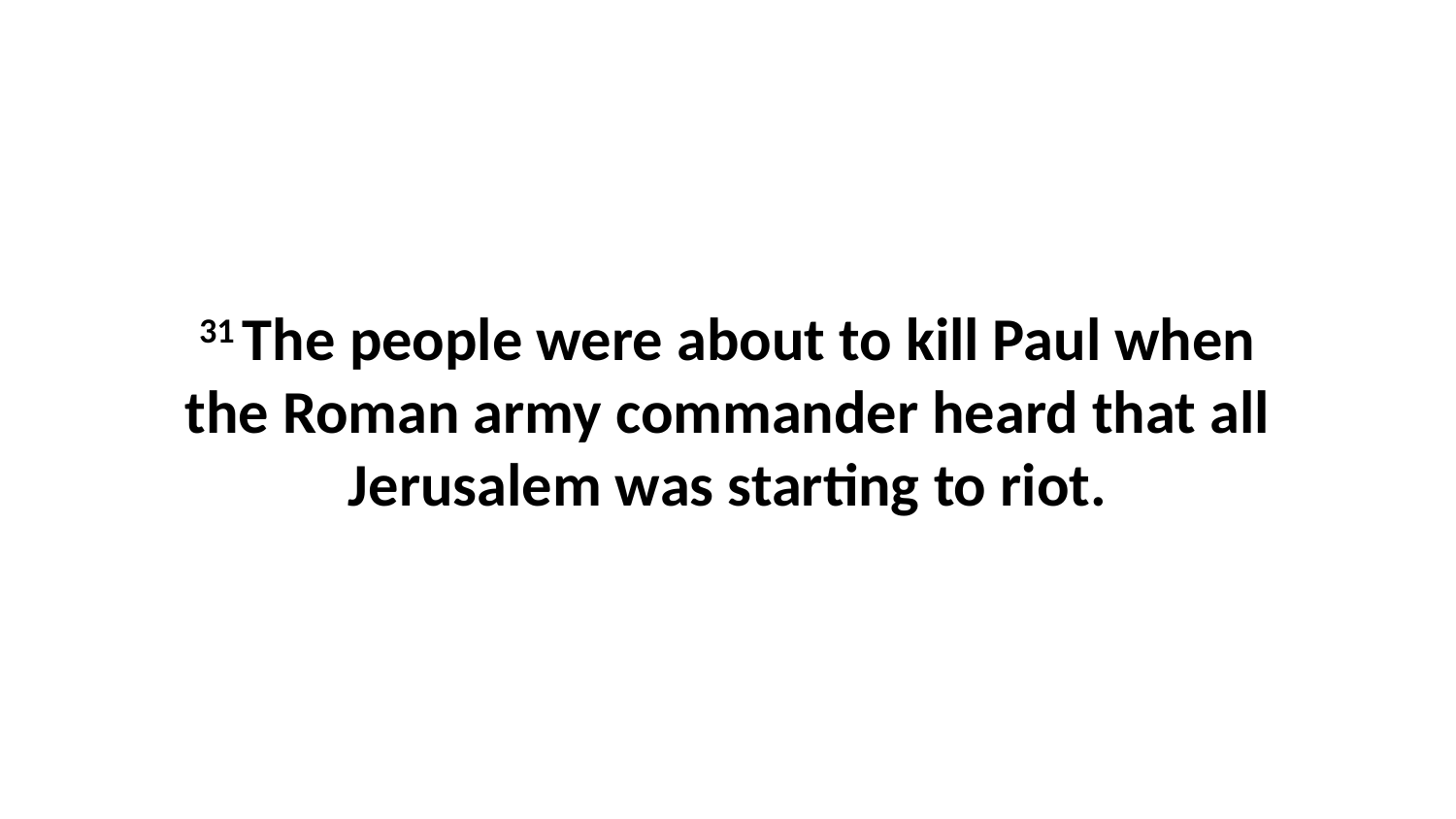

31 The people were about to kill Paul when the Roman army commander heard that all Jerusalem was starting to riot.